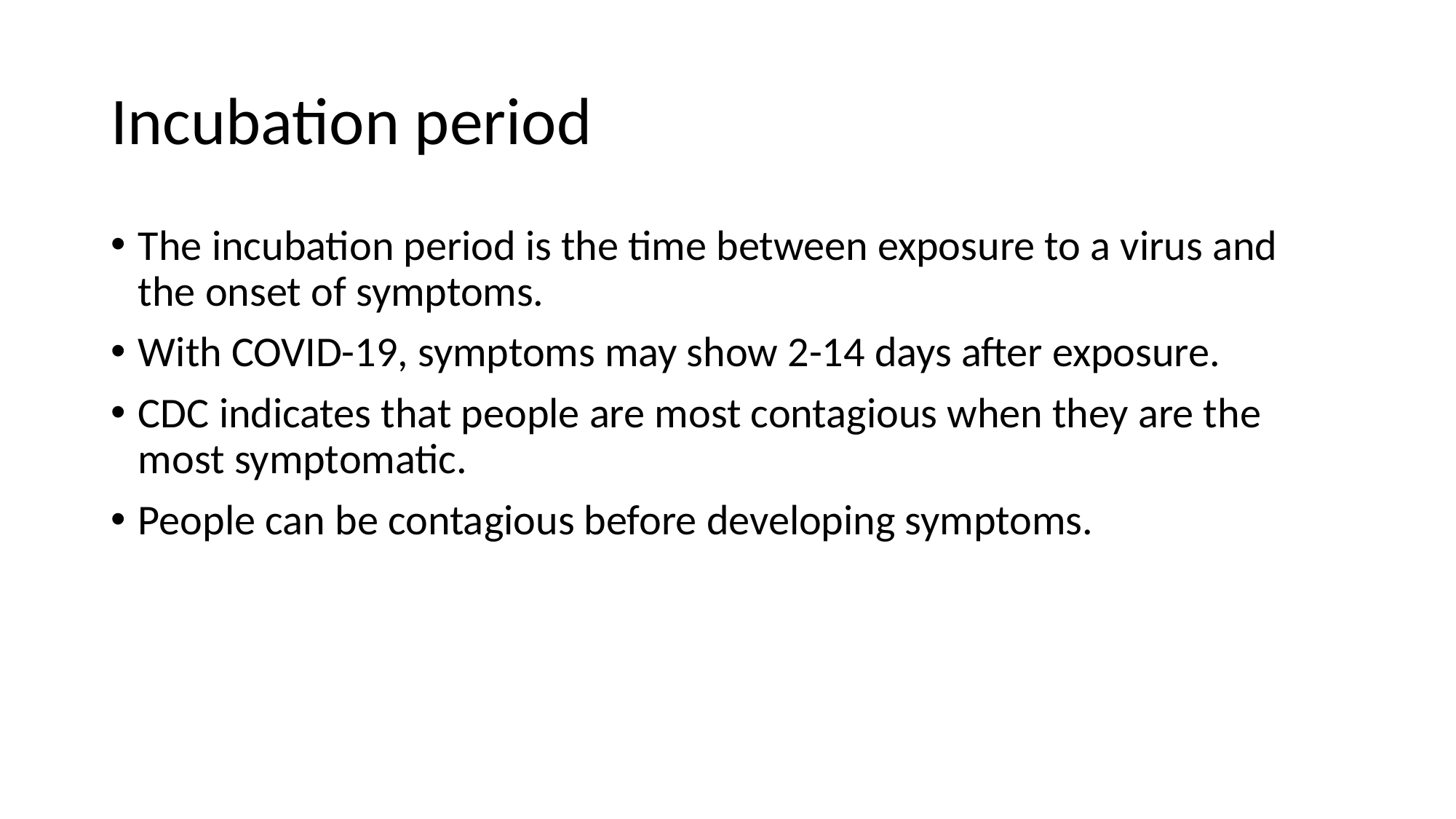

# Incubation period
The incubation period is the time between exposure to a virus and the onset of symptoms.
With COVID-19, symptoms may show 2-14 days after exposure.
CDC indicates that people are most contagious when they are the most symptomatic.
People can be contagious before developing symptoms.